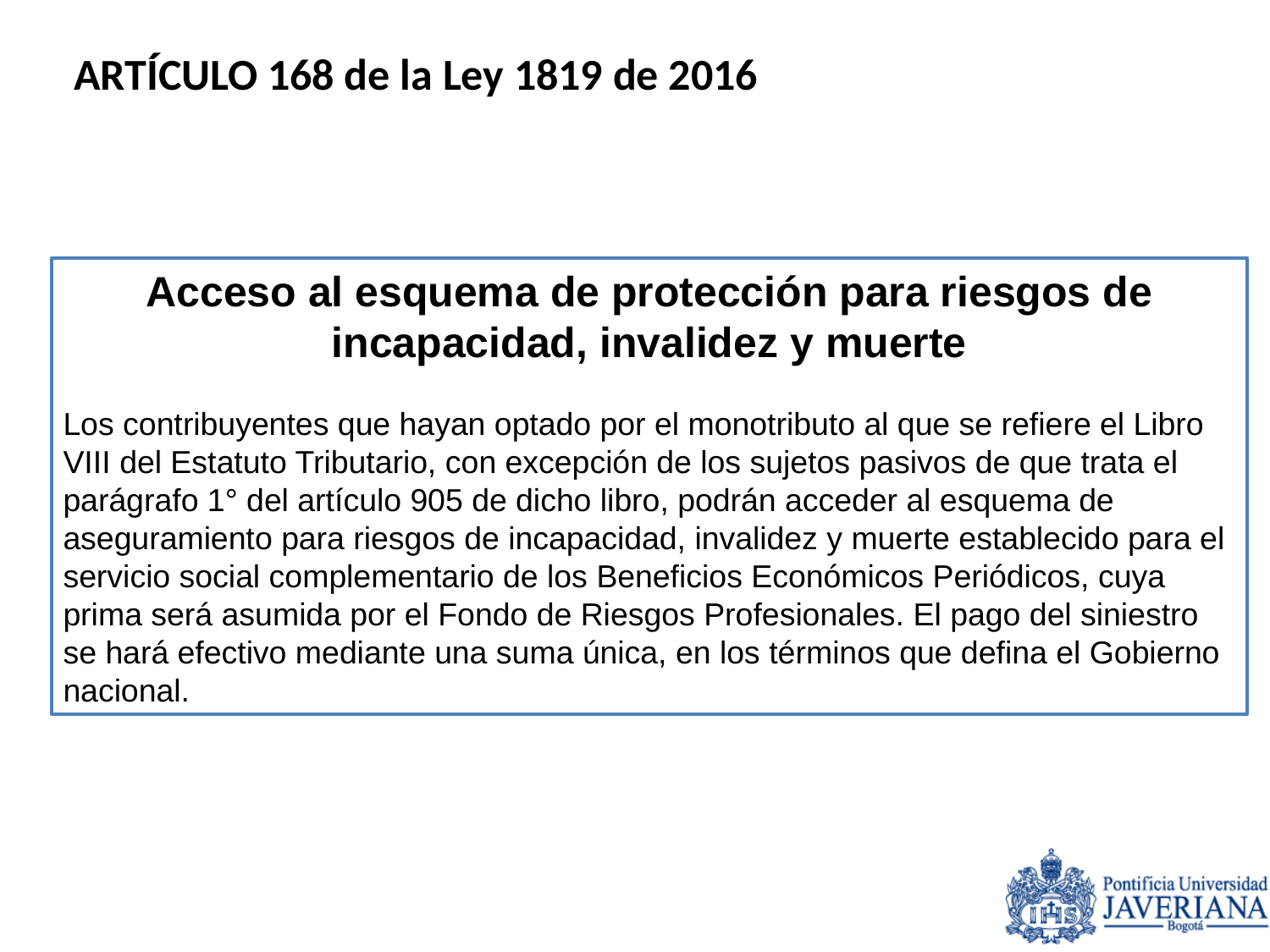

ARTÍCULO 168 de la Ley 1819 de 2016
Acceso al esquema de protección para riesgos de incapacidad, invalidez y muerte

Los contribuyentes que hayan optado por el monotributo al que se refiere el Libro VIII del Estatuto Tributario, con excepción de los sujetos pasivos de que trata el parágrafo 1° del artículo 905 de dicho libro, podrán acceder al esquema de aseguramiento para riesgos de incapacidad, invalidez y muerte establecido para el servicio social complementario de los Beneficios Económicos Periódicos, cuya prima será asumida por el Fondo de Riesgos Profesionales. El pago del siniestro se hará efectivo mediante una suma única, en los términos que defina el Gobierno nacional.